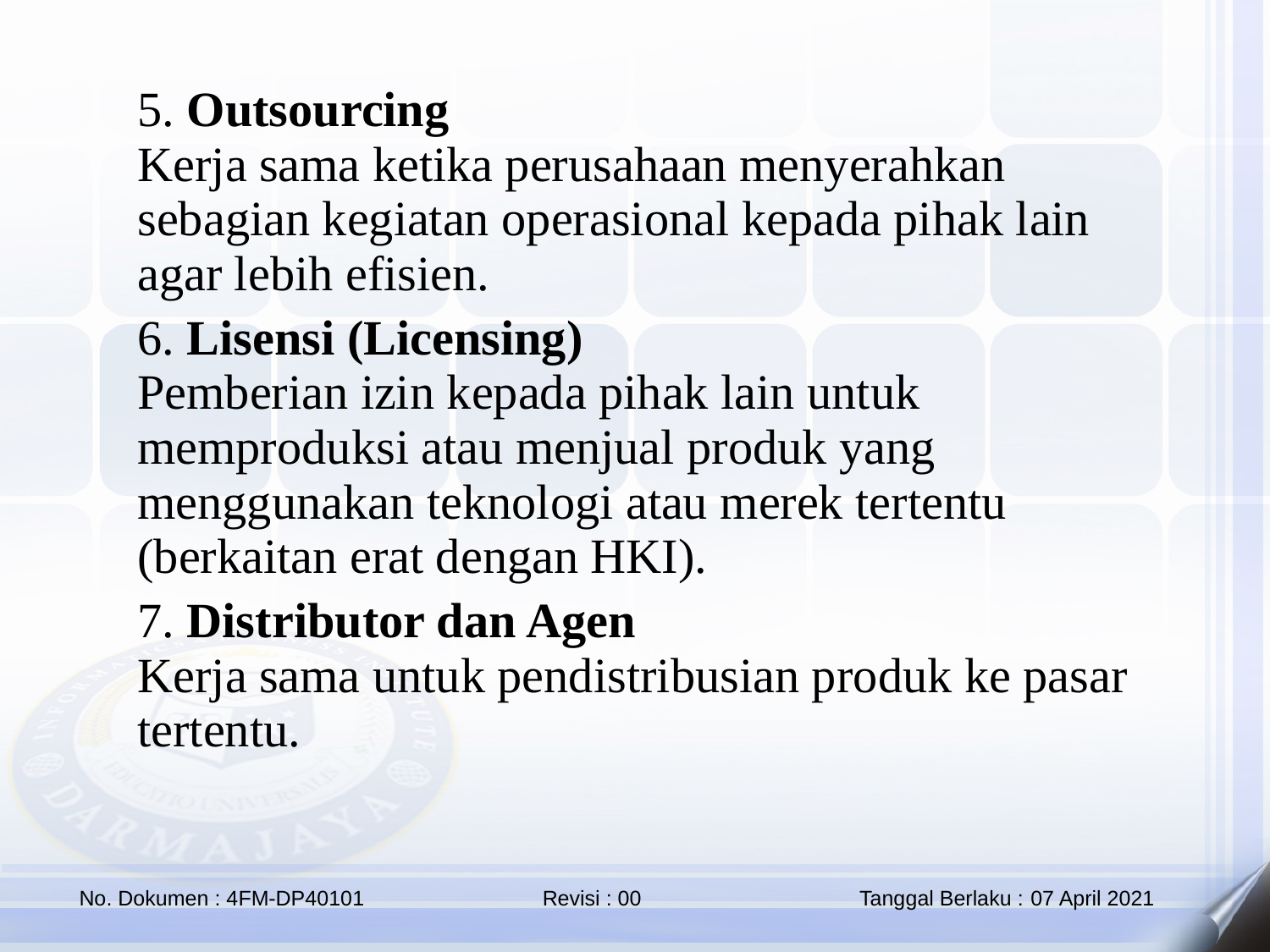

5. Outsourcing
Kerja sama ketika perusahaan menyerahkan sebagian kegiatan operasional kepada pihak lain agar lebih efisien.
6. Lisensi (Licensing)
Pemberian izin kepada pihak lain untuk memproduksi atau menjual produk yang menggunakan teknologi atau merek tertentu (berkaitan erat dengan HKI).
7. Distributor dan Agen
Kerja sama untuk pendistribusian produk ke pasar tertentu.